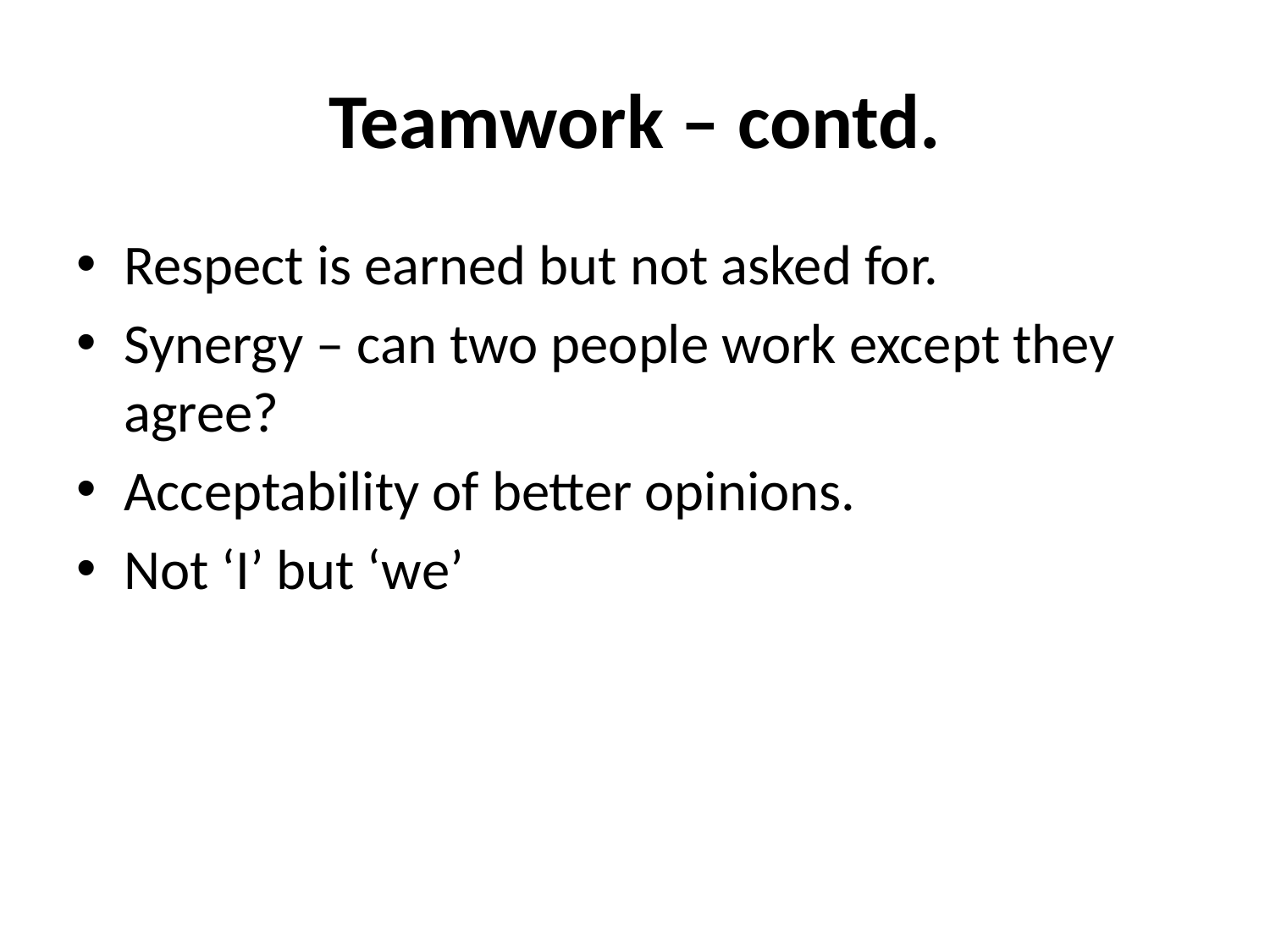

# Teamwork – contd.
Respect is earned but not asked for.
Synergy – can two people work except they agree?
Acceptability of better opinions.
Not ‘I’ but ‘we’